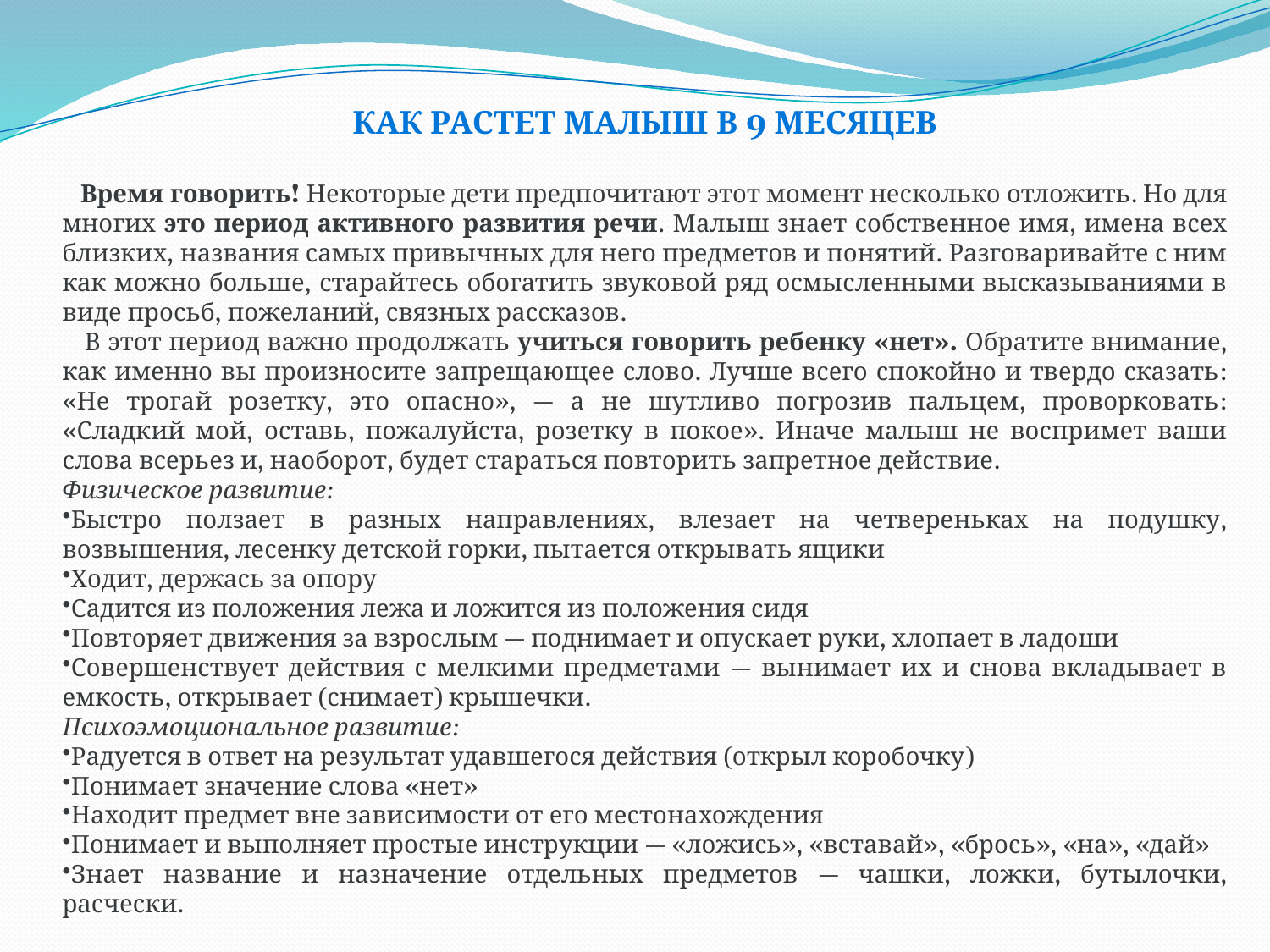

КАК РАСТЕТ МАЛЫШ В 9 МЕСЯЦЕВ

   Время говорить! Некоторые дети предпочитают этот момент несколько отложить. Но для многих это период активного развития речи. Малыш знает собственное имя, имена всех близких, названия самых привычных для него предметов и понятий. Разговаривайте с ним как можно больше, старайтесь обогатить звуковой ряд осмысленными высказываниями в виде просьб, пожеланий, связных рассказов.
   В этот период важно продолжать учиться говорить ребенку «нет». Обратите внимание, как именно вы произносите запрещающее слово. Лучше всего спокойно и твердо сказать: «Не трогай розетку, это опасно», — а не шутливо погрозив пальцем, проворковать: «Сладкий мой, оставь, пожалуйста, розетку в покое». Иначе малыш не воспримет ваши слова всерьез и, наоборот, будет стараться повторить запретное действие.
Физическое развитие:
Быстро ползает в разных направлениях, влезает на четвереньках на подушку, возвышения, лесенку детской горки, пытается открывать ящики
Ходит, держась за опору
Садится из положения лежа и ложится из положения сидя
Повторяет движения за взрослым — поднимает и опускает руки, хлопает в ладоши
Совершенствует действия с мелкими предметами — вынимает их и снова вкладывает в емкость, открывает (снимает) крышечки.
Психоэмоциональное развитие:
Радуется в ответ на результат удавшегося действия (открыл коробочку)
Понимает значение слова «нет»
Находит предмет вне зависимости от его местонахождения
Понимает и выполняет простые инструкции — «ложись», «вставай», «брось», «на», «дай»
Знает название и назначение отдельных предметов — чашки, ложки, бутылочки, расчески.